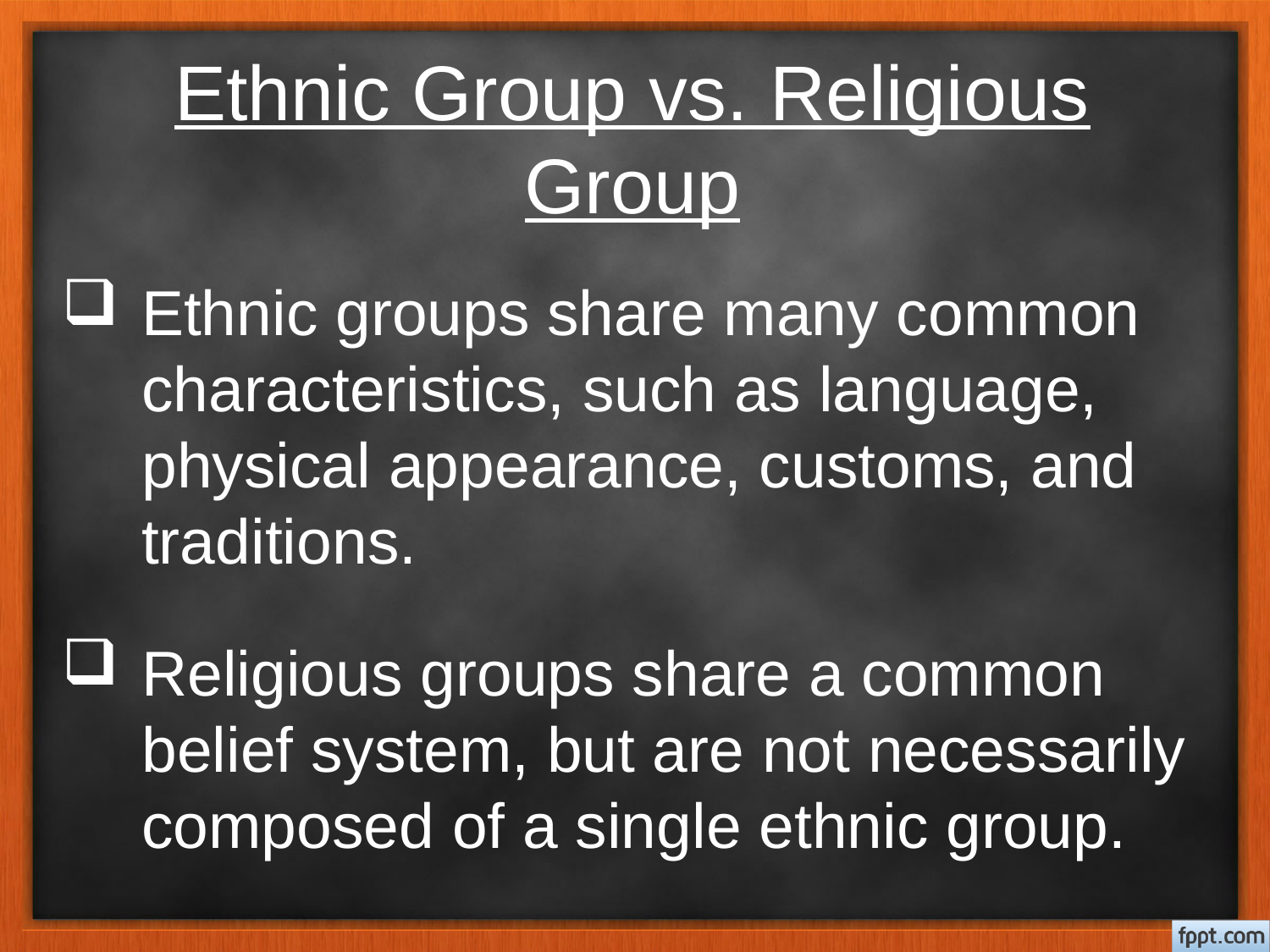

# Ethnic Group vs. Religious Group
Ethnic groups share many common characteristics, such as language, physical appearance, customs, and traditions.
Religious groups share a common belief system, but are not necessarily composed of a single ethnic group.